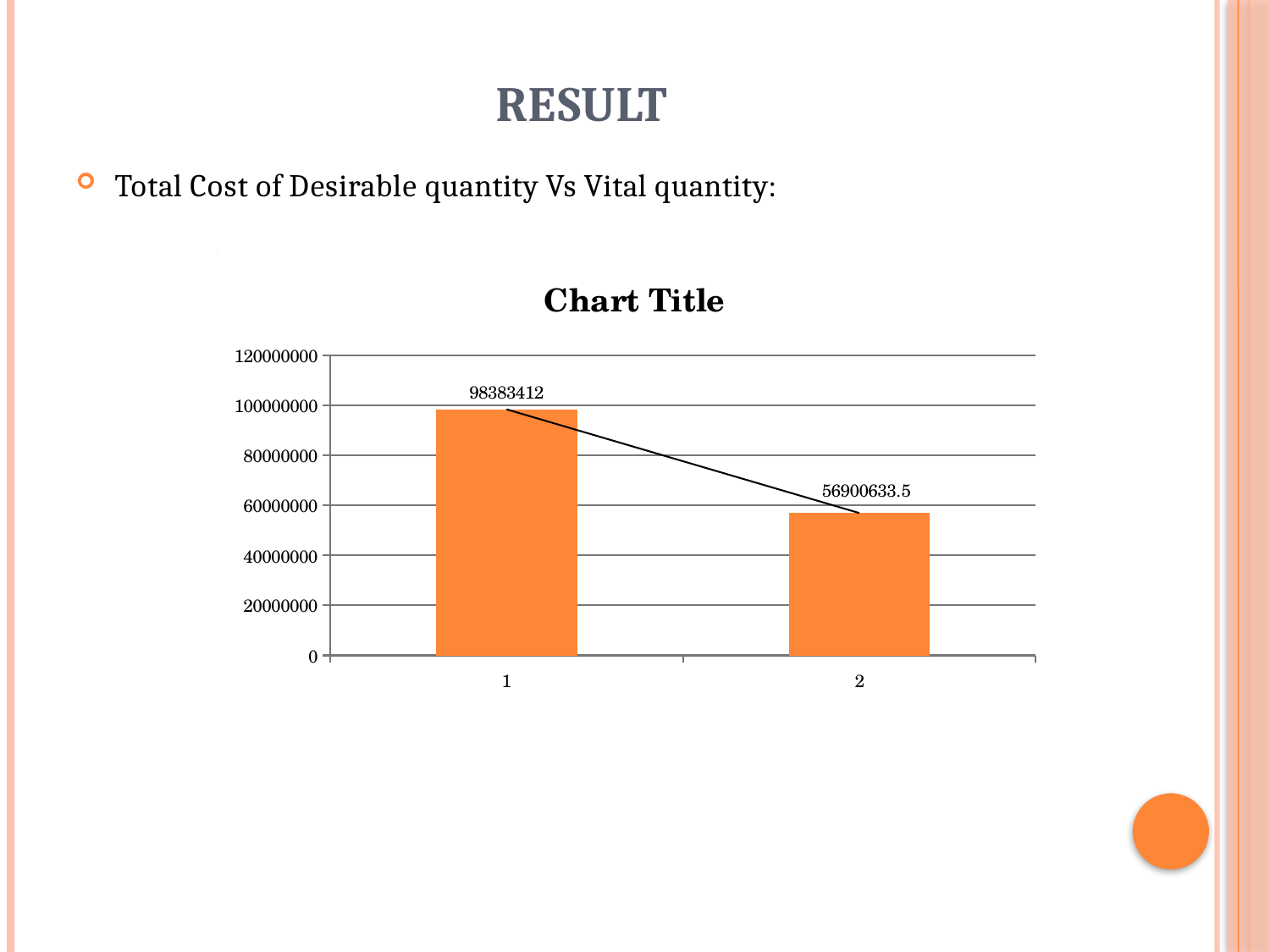

# RESULT
Total Cost of Desirable quantity Vs Vital quantity:

### Chart:

| Category | Total |  |
|---|---|---|